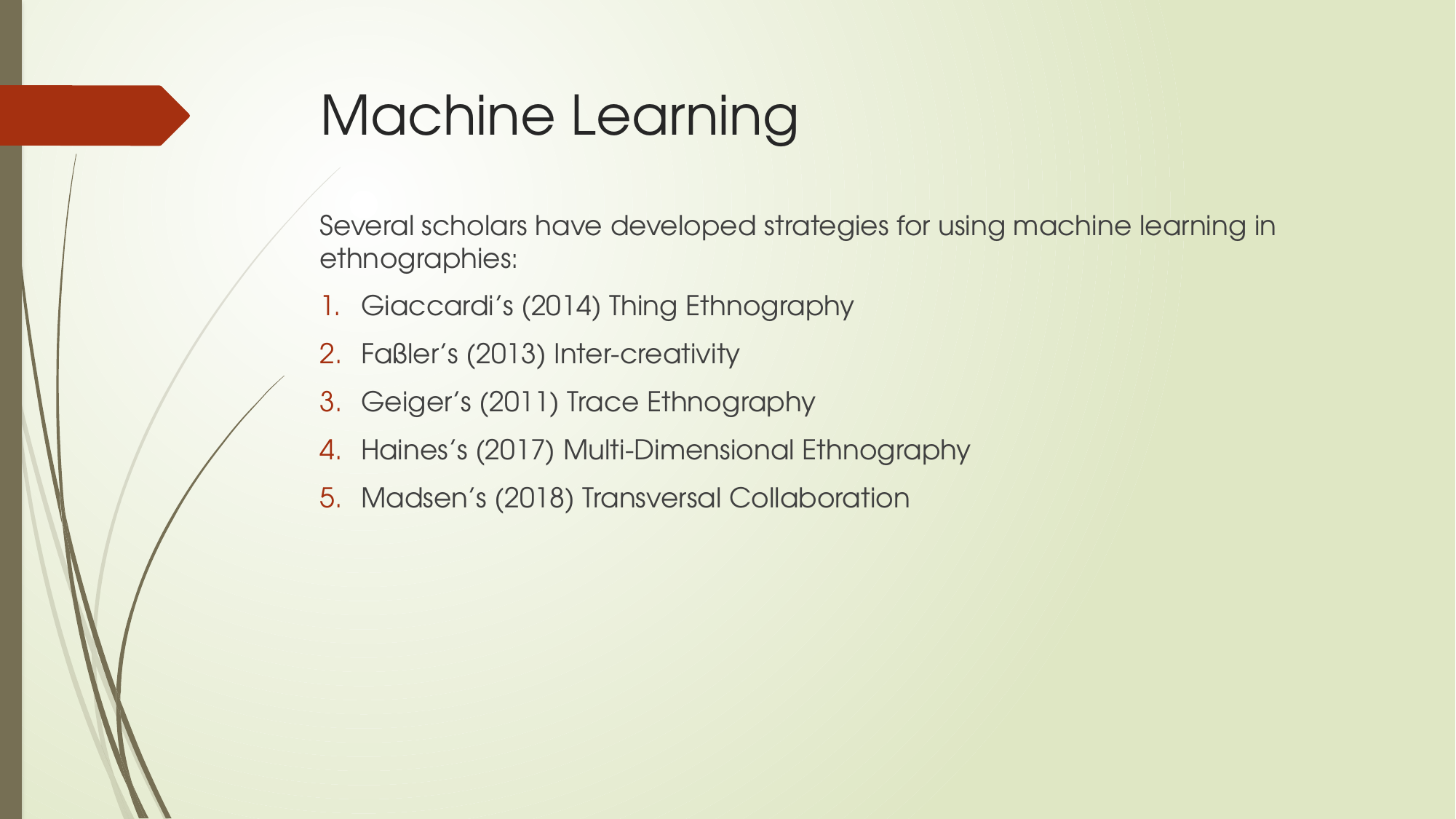

# Machine Learning
Several scholars have developed strategies for using machine learning in ethnographies:
Giaccardi’s (2014) Thing Ethnography
Faßler’s (2013) Inter-creativity
Geiger’s (2011) Trace Ethnography
Haines’s (2017) Multi-Dimensional Ethnography
Madsen’s (2018) Transversal Collaboration